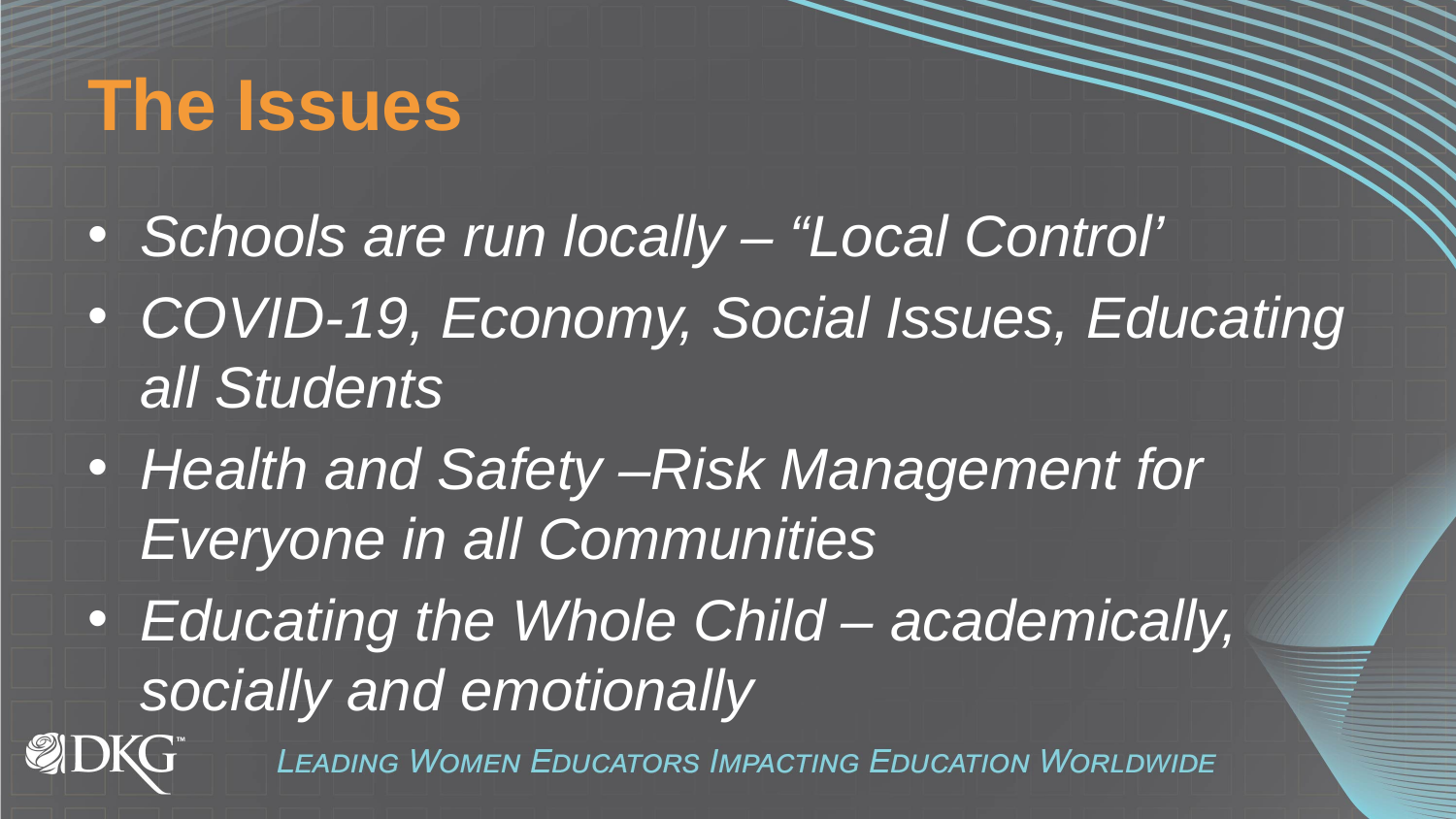

# The Issues
Schools are run locally – “Local Control’
COVID-19, Economy, Social Issues, Educating all Students
Health and Safety –Risk Management for Everyone in all Communities
Educating the Whole Child – academically, socially and emotionally